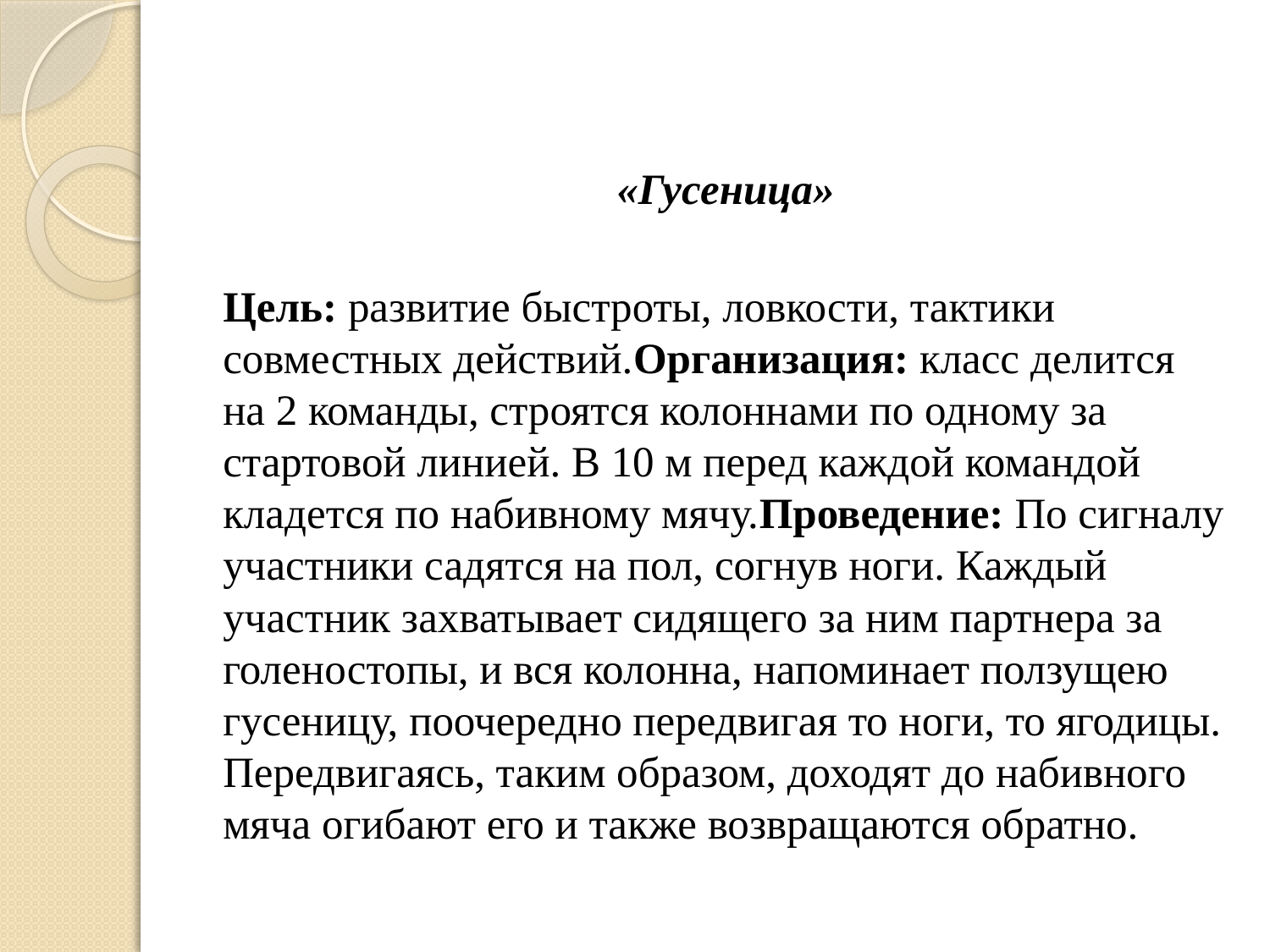

#
«Гусеница»

Цель: развитие быстроты, ловкости, тактики совместных действий. Организация: класс делится на 2 команды, строятся колоннами по одному за стартовой линией. В 10 м перед каждой командой кладется по набивному мячу. Проведение: По сигналу участники садятся на пол, согнув ноги. Каждый участник захватывает сидящего за ним партнера за голеностопы, и вся колонна, напоминает ползущею гусеницу, поочередно передвигая то ноги, то ягодицы. Передвигаясь, таким образом, доходят до набивного мяча огибают его и также возвращаются обратно.